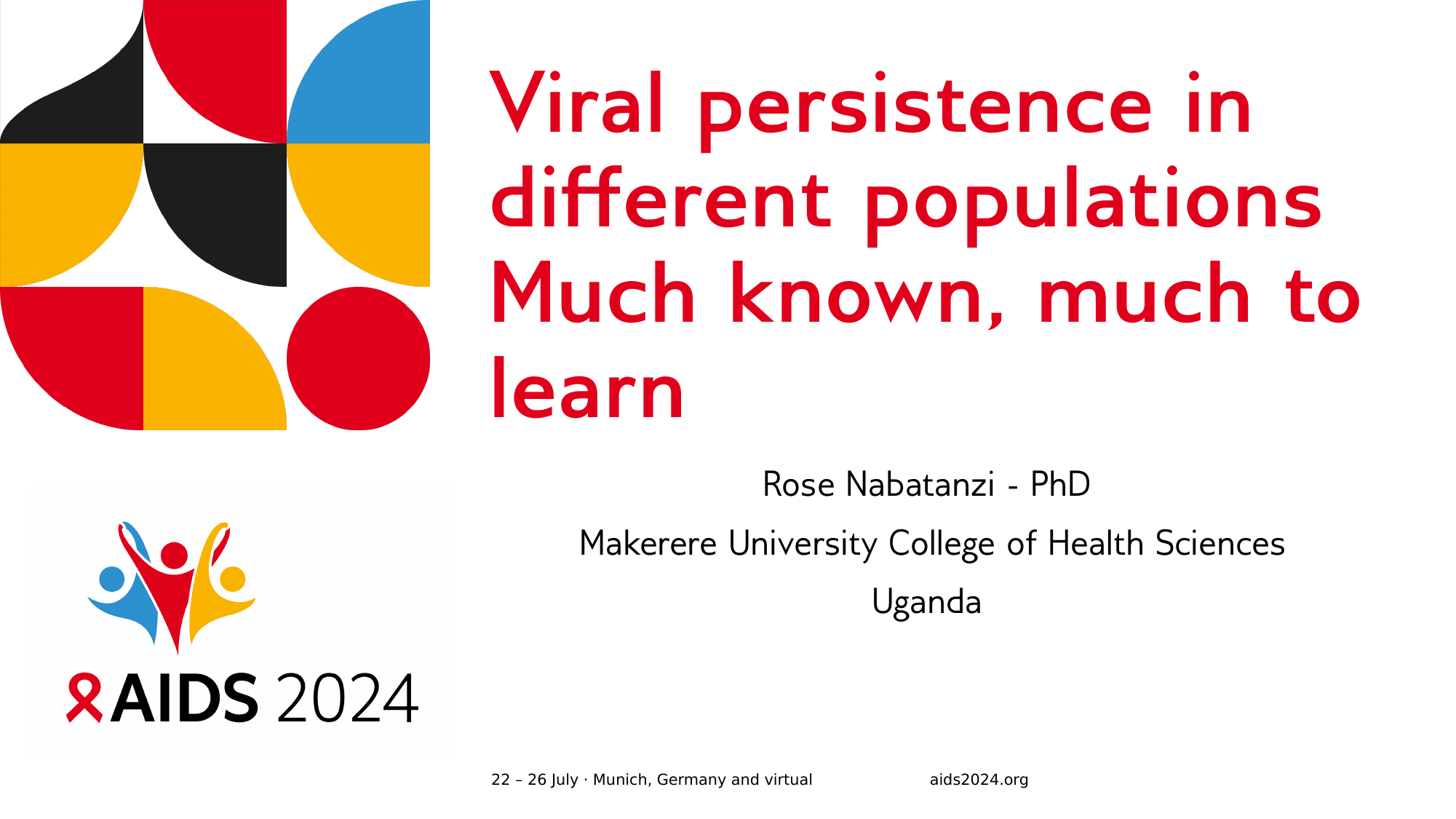

# Viral persistence in different populations Much known, much to learn
Rose Nabatanzi - PhD
 Makerere University College of Health Sciences
Uganda